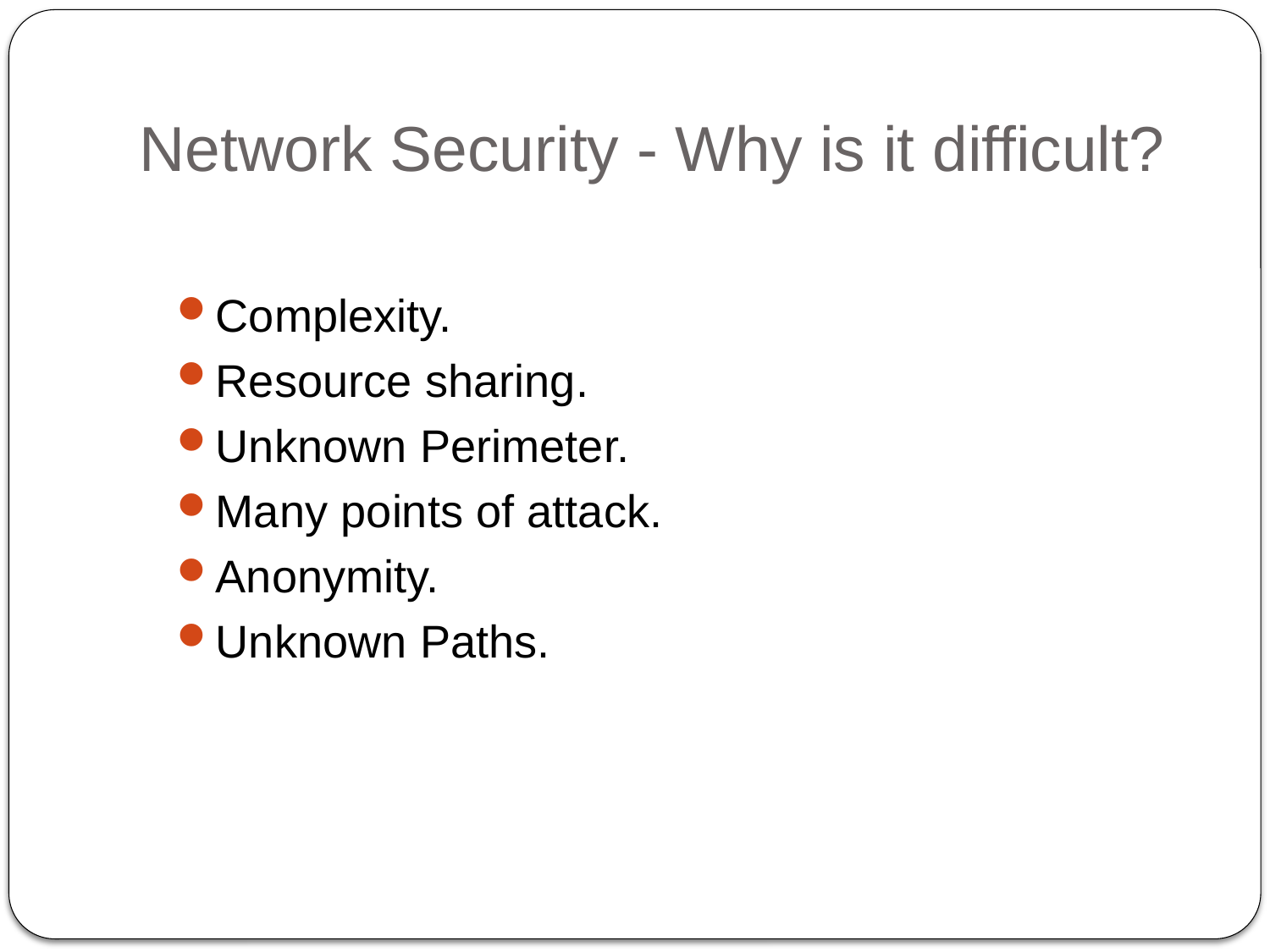

# Network Security - Why is it difficult?
Complexity.
Resource sharing.
Unknown Perimeter.
Many points of attack.
Anonymity.
Unknown Paths.